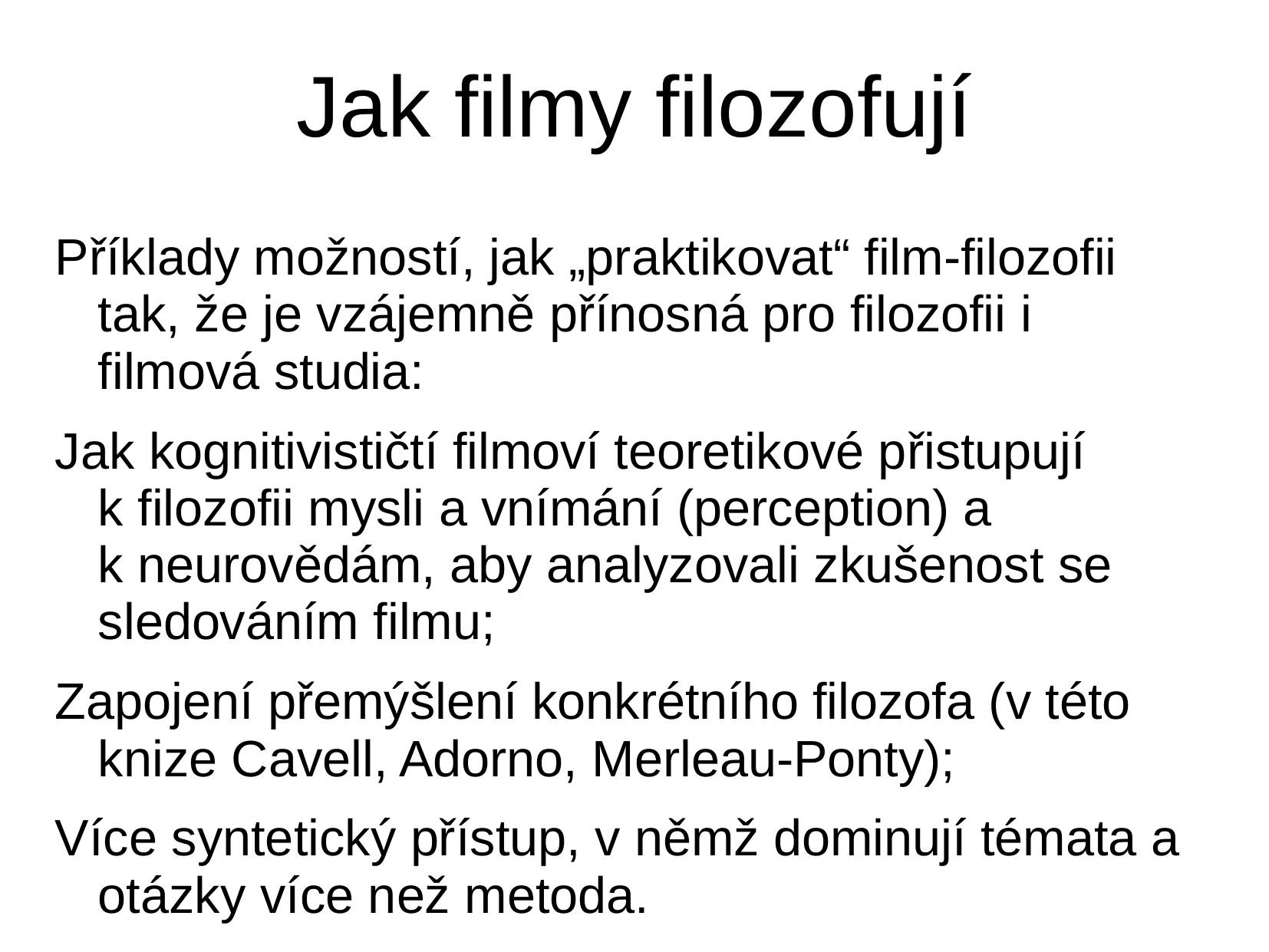

Jak filmy filozofují
Příklady možností, jak „praktikovat“ film-filozofii tak, že je vzájemně přínosná pro filozofii i filmová studia:
Jak kognitivističtí filmoví teoretikové přistupují k filozofii mysli a vnímání (perception) a k neurovědám, aby analyzovali zkušenost se sledováním filmu;
Zapojení přemýšlení konkrétního filozofa (v této knize Cavell, Adorno, Merleau-Ponty);
Více syntetický přístup, v němž dominují témata a otázky více než metoda.